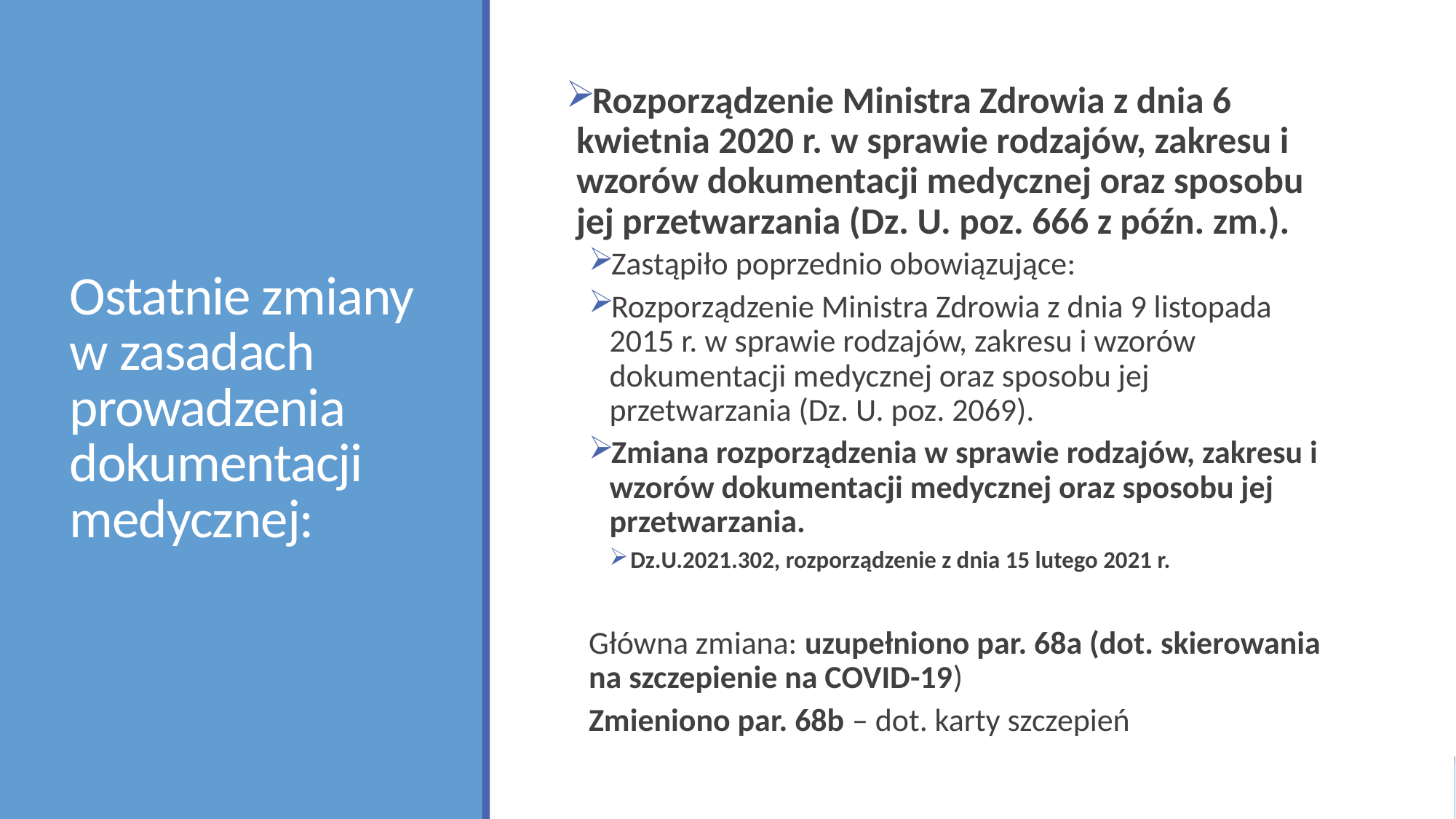

# Ostatnie zmiany w zasadach prowadzenia dokumentacji medycznej:
Rozporządzenie Ministra Zdrowia z dnia 6 kwietnia 2020 r. w sprawie rodzajów, zakresu i wzorów dokumentacji medycznej oraz sposobu jej przetwarzania (Dz. U. poz. 666 z późn. zm.).
Zastąpiło poprzednio obowiązujące:
Rozporządzenie Ministra Zdrowia z dnia 9 listopada 2015 r. w sprawie rodzajów, zakresu i wzorów dokumentacji medycznej oraz sposobu jej przetwarzania (Dz. U. poz. 2069).
Zmiana rozporządzenia w sprawie rodzajów, zakresu i wzorów dokumentacji medycznej oraz sposobu jej przetwarzania.
Dz.U.2021.302, rozporządzenie z dnia 15 lutego 2021 r.

Główna zmiana: uzupełniono par. 68a (dot. skierowania na szczepienie na COVID-19)
Zmieniono par. 68b – dot. karty szczepień